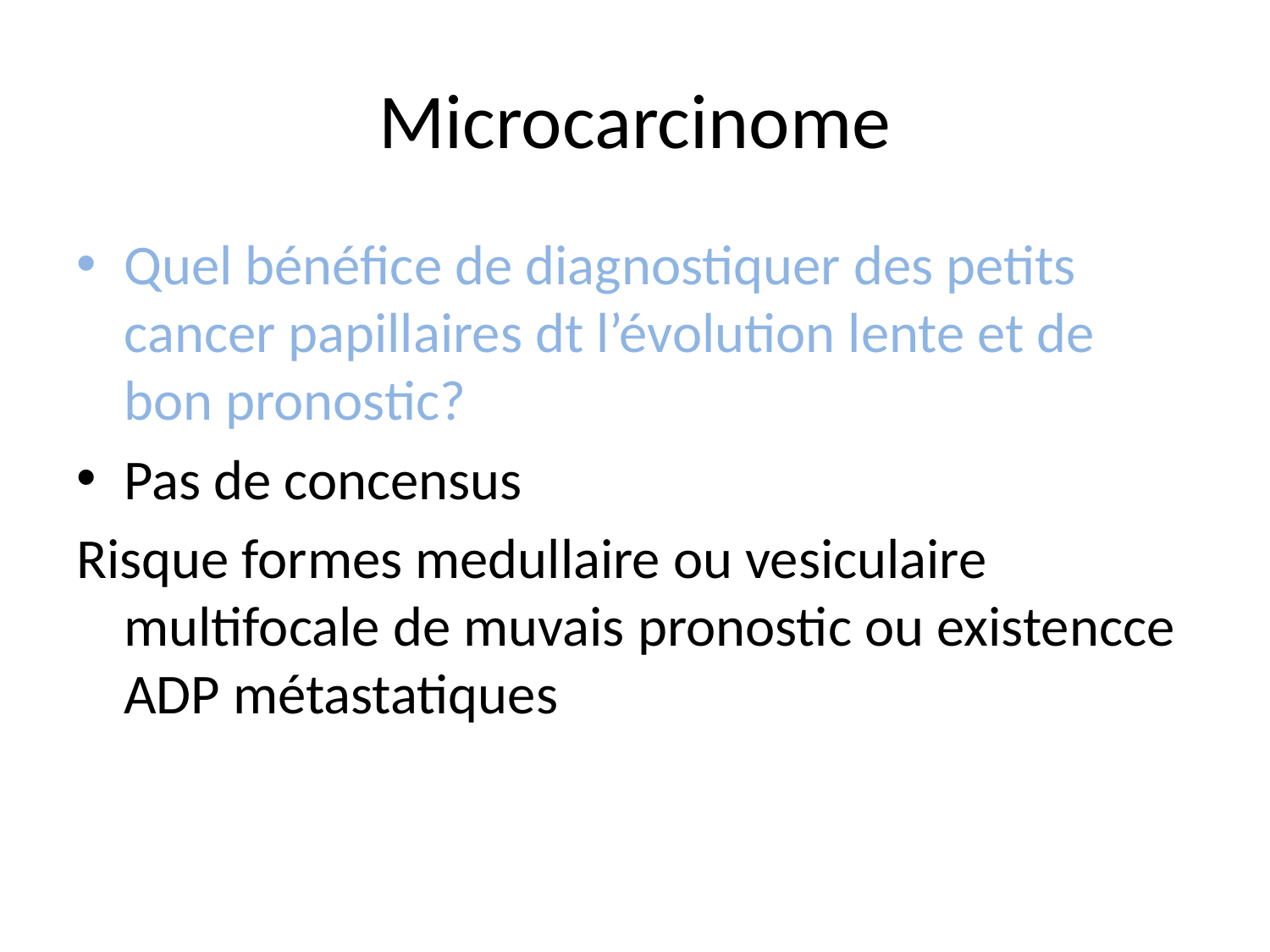

# Microcarcinome
Quel bénéfice de diagnostiquer des petits cancer papillaires dt l’évolution lente et de  bon pronostic?
Pas de concensus
Risque formes medullaire ou vesiculaire multifocale de muvais pronostic ou existencce ADP métastatiques